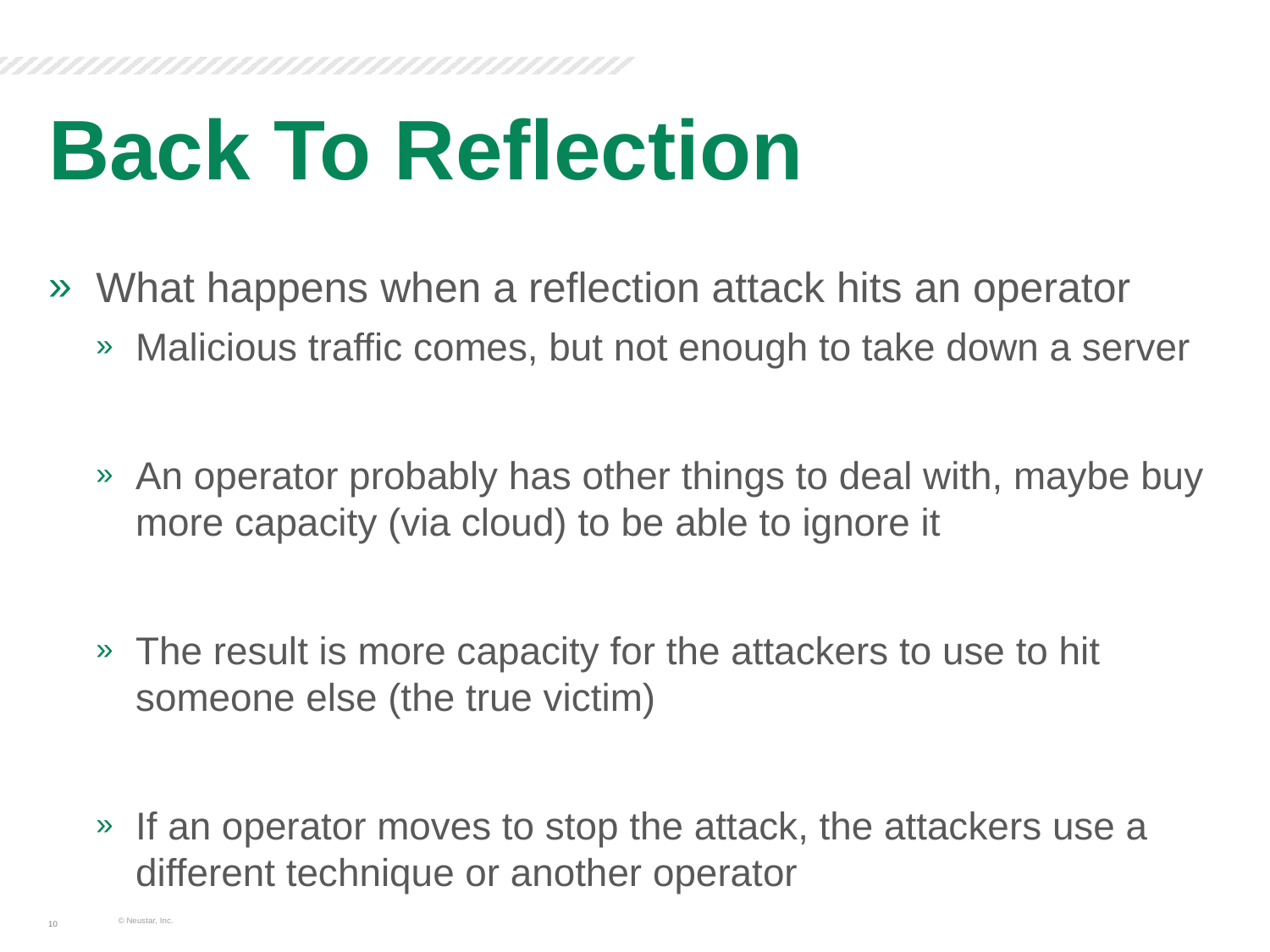

# Back To Reflection
What happens when a reflection attack hits an operator
Malicious traffic comes, but not enough to take down a server

An operator probably has other things to deal with, maybe buy more capacity (via cloud) to be able to ignore it

The result is more capacity for the attackers to use to hit someone else (the true victim)

If an operator moves to stop the attack, the attackers use a different technique or another operator
© Neustar, Inc.
10